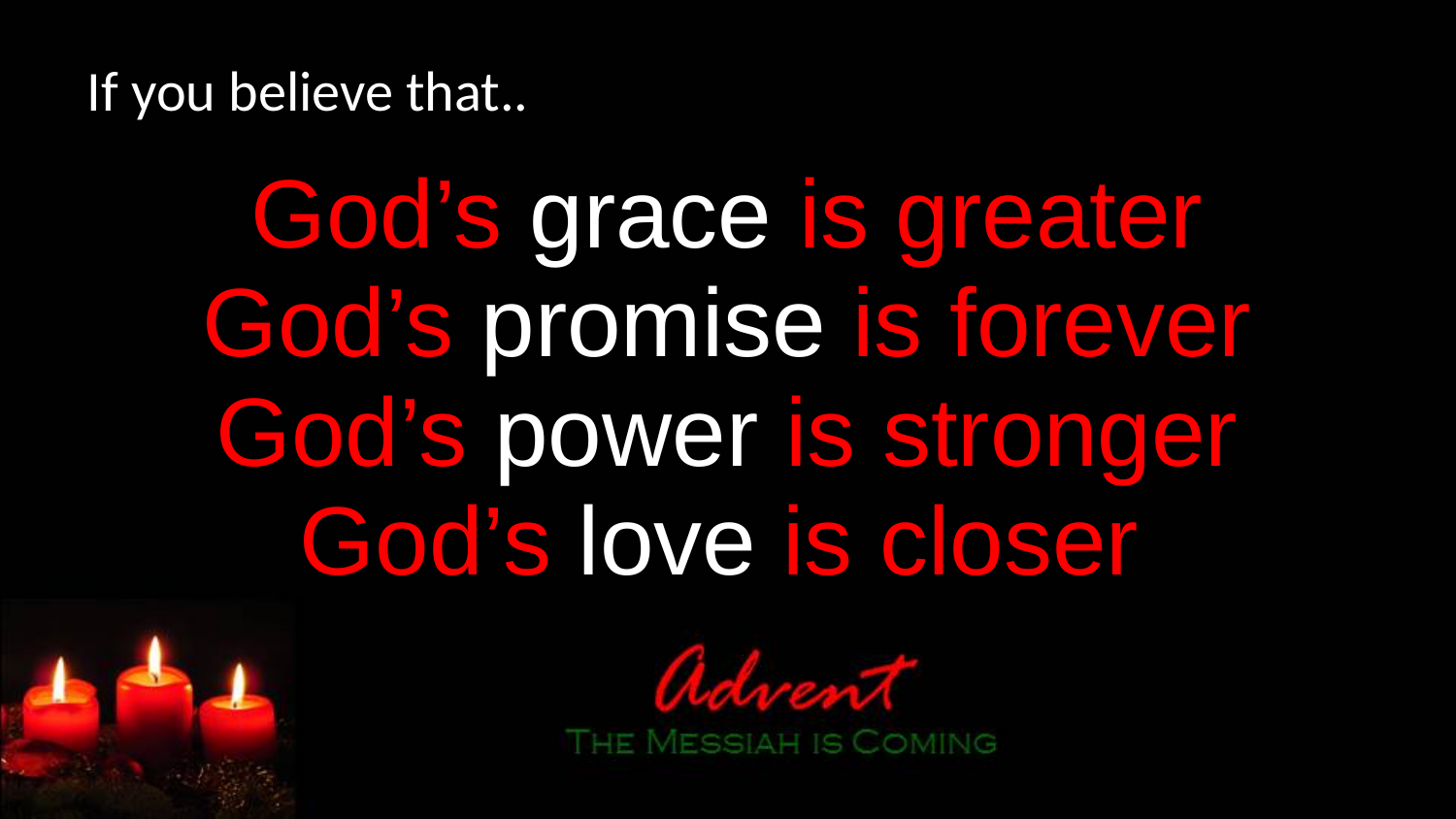

If you believe that..
God’s grace is greater
God’s promise is forever
God’s power is stronger
God’s love is closer